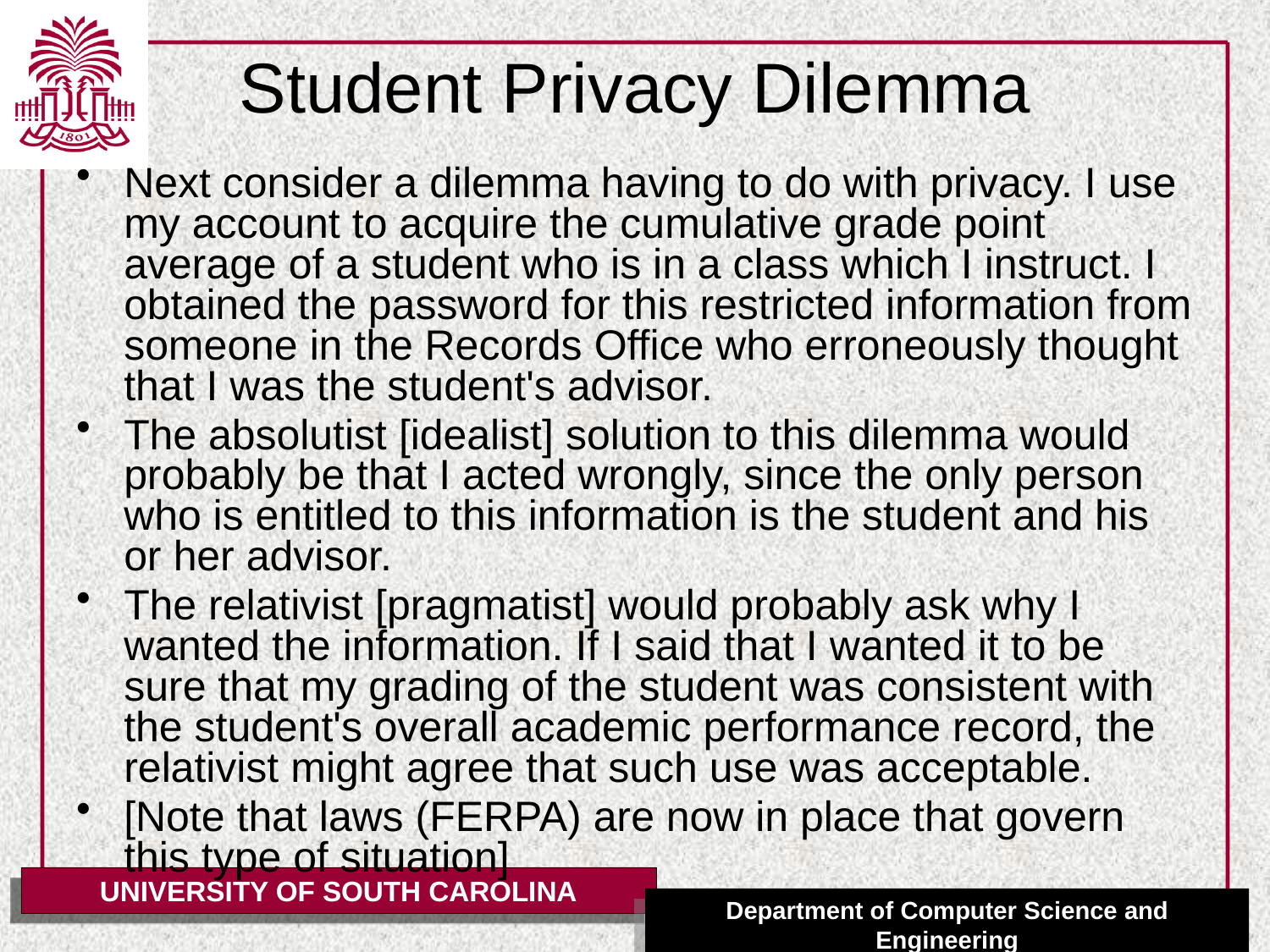

# Student Privacy Dilemma
Next consider a dilemma having to do with privacy. I use my account to acquire the cumulative grade point average of a student who is in a class which I instruct. I obtained the password for this restricted information from someone in the Records Office who erroneously thought that I was the student's advisor.
The absolutist [idealist] solution to this dilemma would probably be that I acted wrongly, since the only person who is entitled to this information is the student and his or her advisor.
The relativist [pragmatist] would probably ask why I wanted the information. If I said that I wanted it to be sure that my grading of the student was consistent with the student's overall academic performance record, the relativist might agree that such use was acceptable.
[Note that laws (FERPA) are now in place that govern this type of situation]